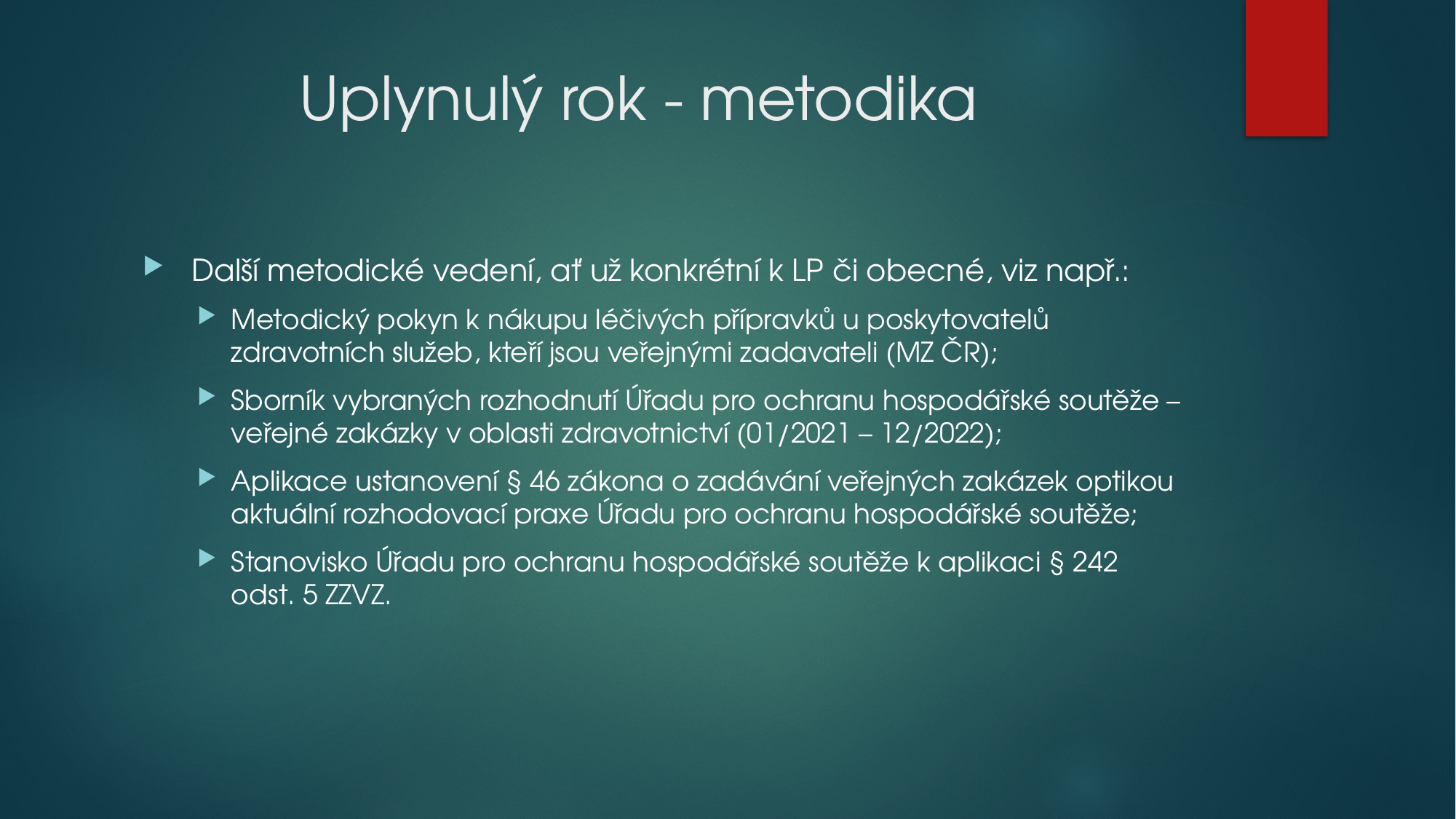

# Uplynulý rok - metodika
 Další metodické vedení, ať už konkrétní k LP či obecné, viz např.:
Metodický pokyn k nákupu léčivých přípravků u poskytovatelů zdravotních služeb, kteří jsou veřejnými zadavateli (MZ ČR);
Sborník vybraných rozhodnutí Úřadu pro ochranu hospodářské soutěže – veřejné zakázky v oblasti zdravotnictví (01/2021 – 12/2022);
Aplikace ustanovení § 46 zákona o zadávání veřejných zakázek optikou aktuální rozhodovací praxe Úřadu pro ochranu hospodářské soutěže;
Stanovisko Úřadu pro ochranu hospodářské soutěže k aplikaci § 242 odst. 5 ZZVZ.